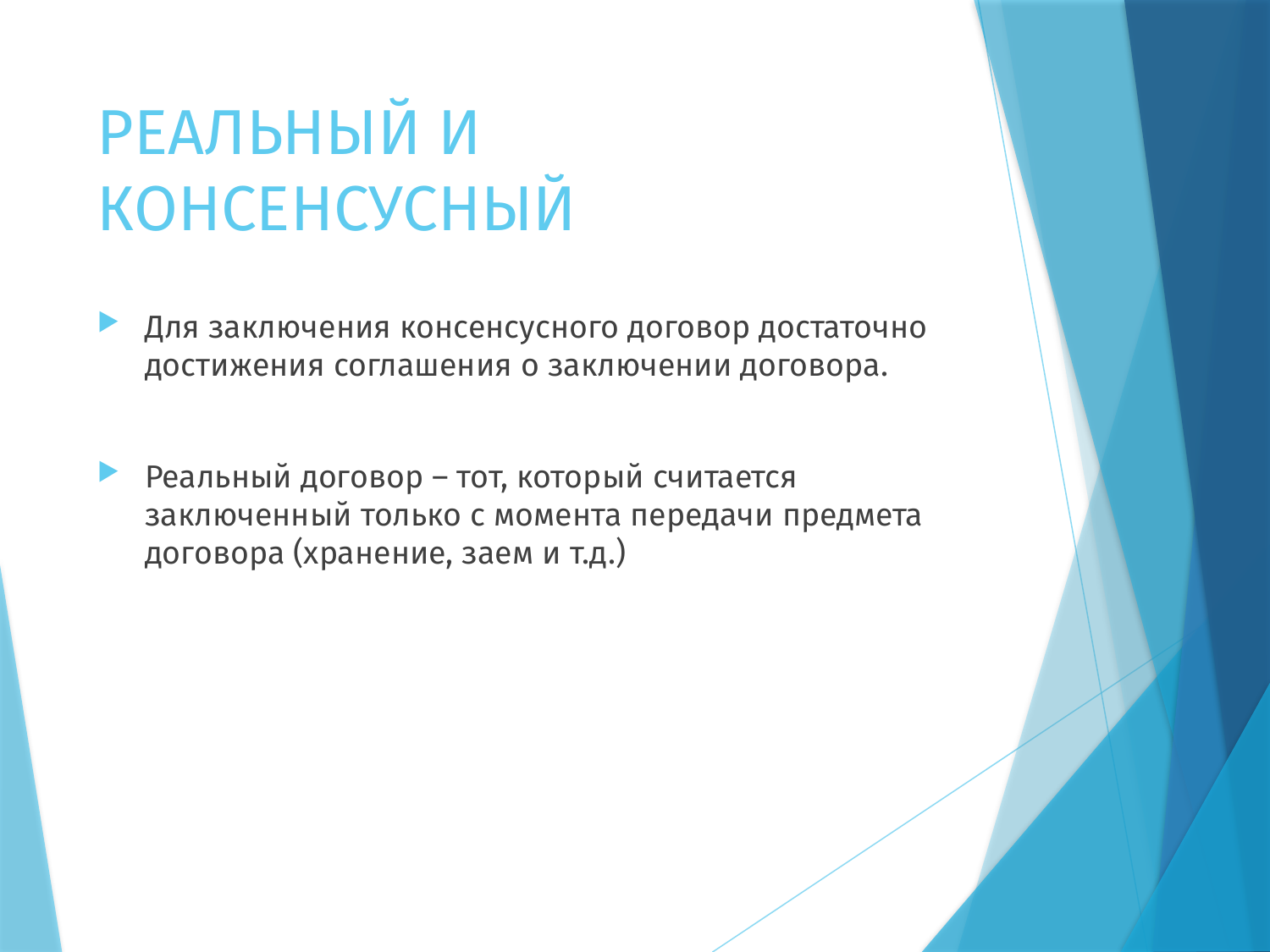

# РЕАЛЬНЫЙ И КОНСЕНСУСНЫЙ
Для заключения консенсусного договор достаточно достижения соглашения о заключении договора.

Реальный договор – тот, который считается заключенный только с момента передачи предмета договора (хранение, заем и т.д.)